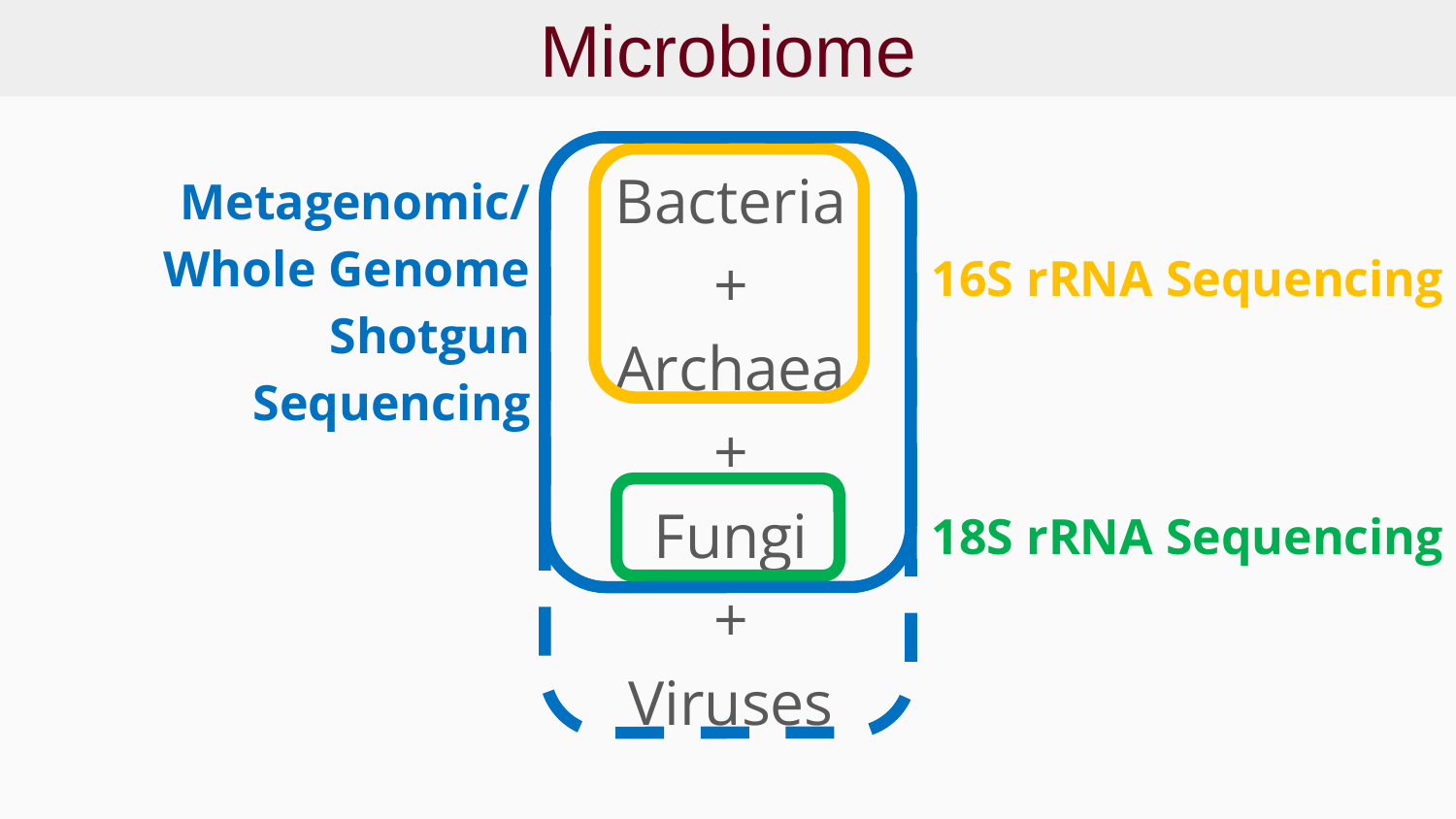

# Microbiome

Metagenomic/
Whole Genome Shotgun
Sequencing
Bacteria
+
Archaea
+
Fungi
+
Viruses

16S rRNA Sequencing

18S rRNA Sequencing